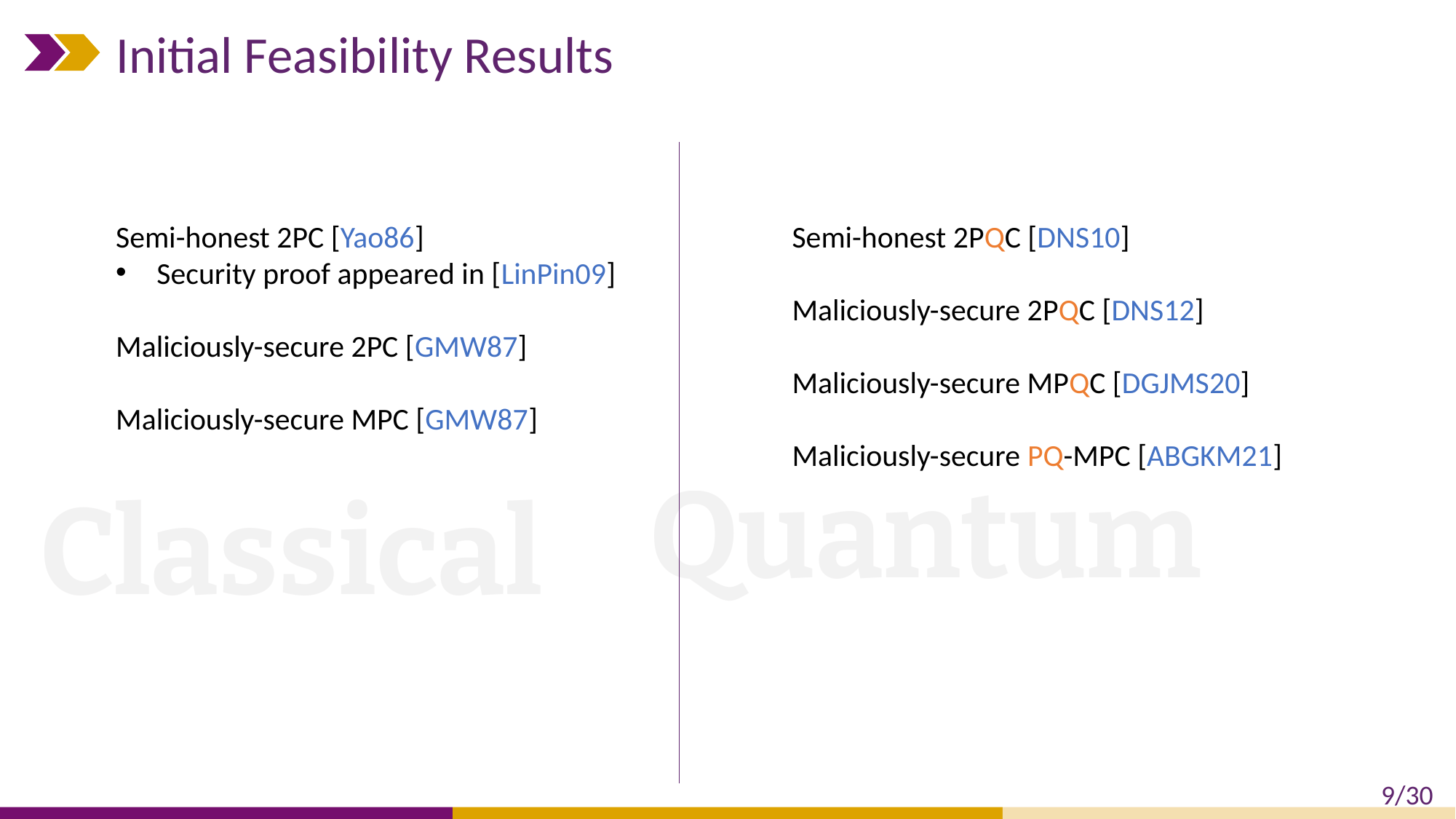

# Initial Feasibility Results
Semi-honest 2PC [Yao86]
Security proof appeared in [LinPin09]

Maliciously-secure 2PC [GMW87]

Maliciously-secure MPC [GMW87]

Semi-honest 2PQC [DNS10]

Maliciously-secure 2PQC [DNS12]

Maliciously-secure MPQC [DGJMS20]

Maliciously-secure PQ-MPC [ABGKM21]
Quantum
Classical